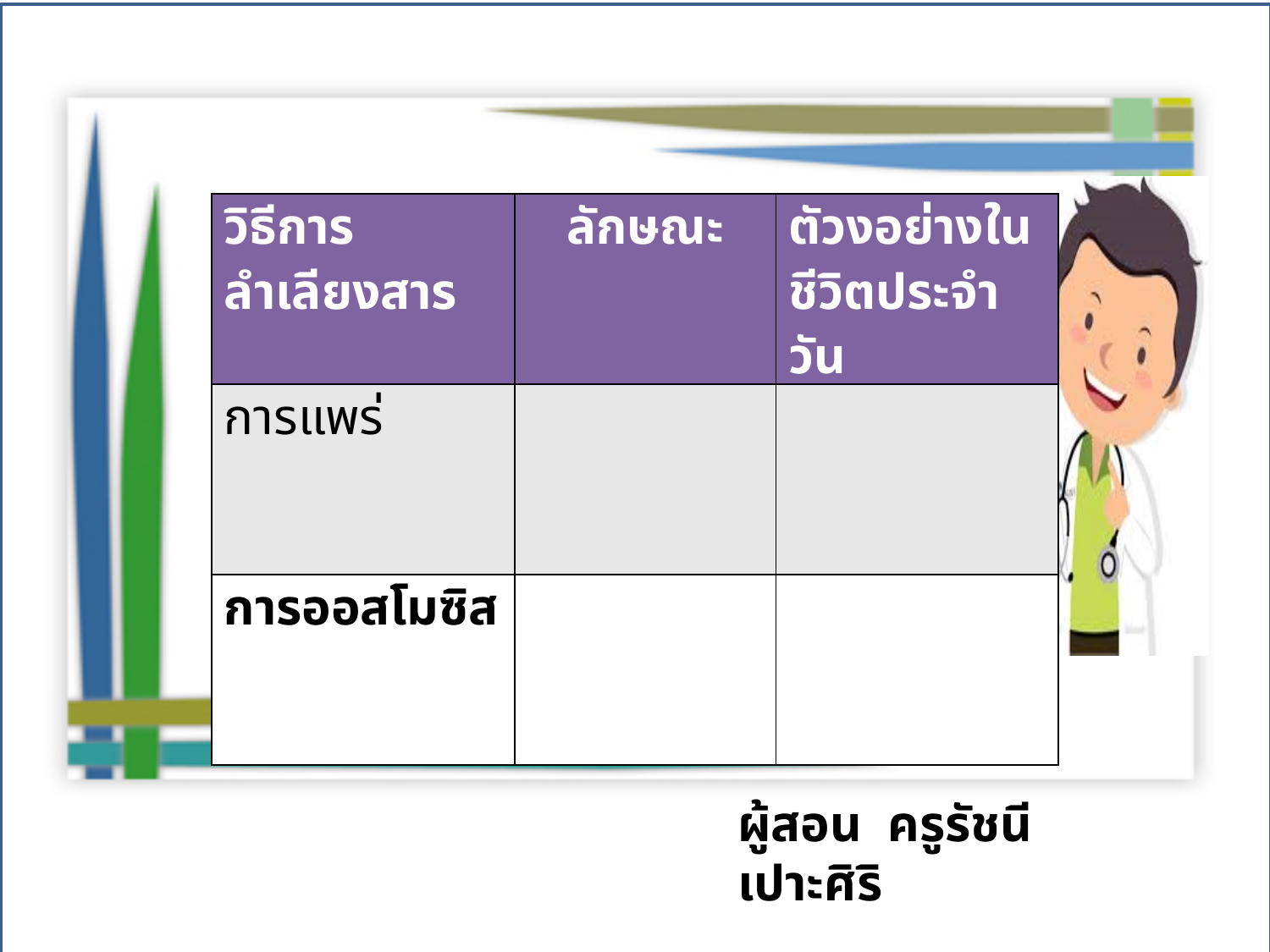

| การแพร่ |  |  |
| --- | --- | --- |
| การออสโมซืส |  |  |
| วิธีการลำเลียงสาร | ลักษณะ | ตัวงอย่างในชีวิตประจำวัน |
| --- | --- | --- |
| การแพร่ |  |  |
| การออสโมซิส |  |  |
ผู้สอน  ครูรัชนี  เปาะศิริ